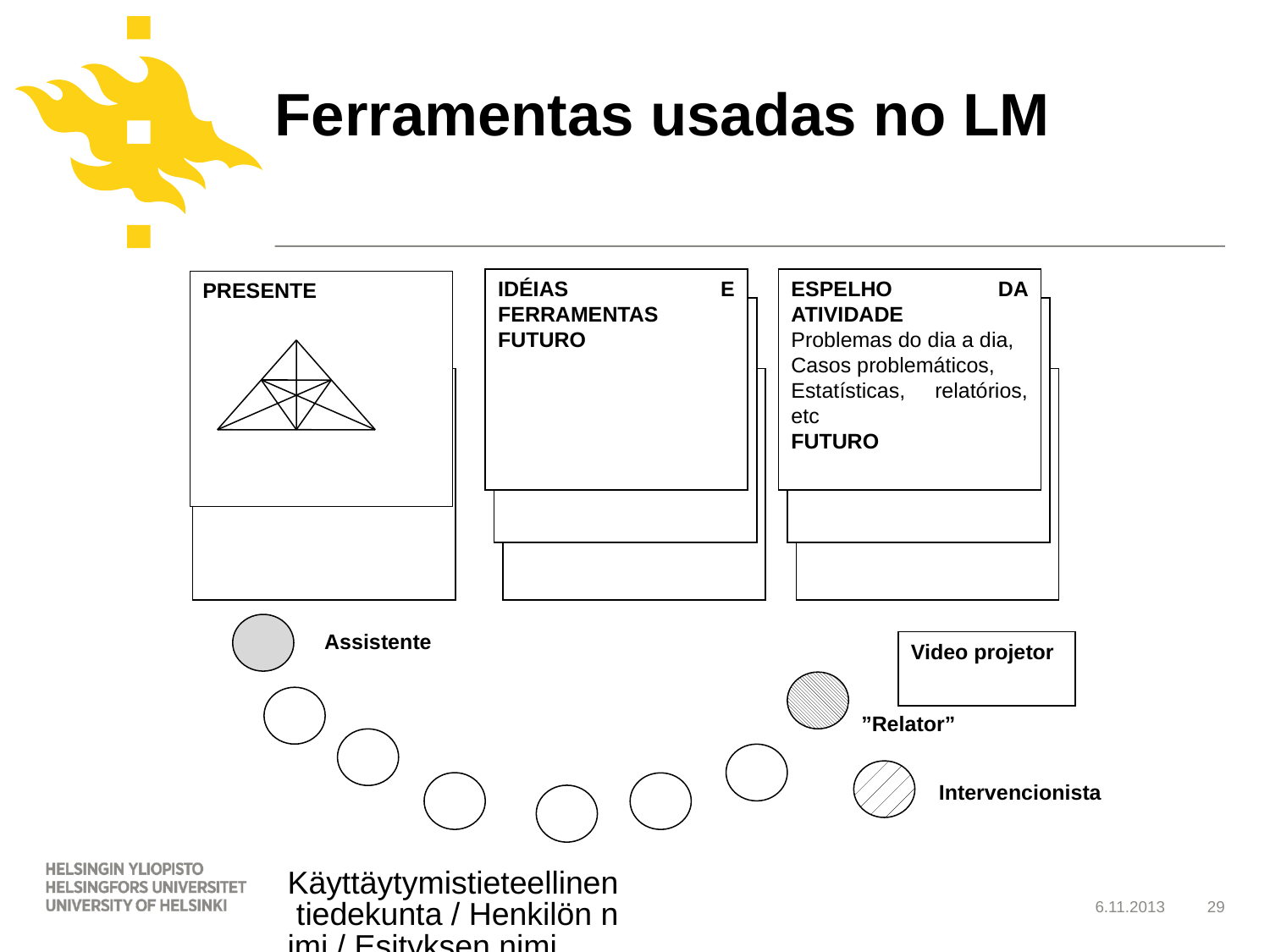

# Ferramentas usadas no LM

IDÉIAS E FERRAMENTAS
FUTURO

ESPELHO DA ATIVIDADE
Problemas do dia a dia,
Casos problemáticos,
Estatísticas, relatórios, etc
FUTURO

PRESENTE
PRESENTE
PRESENTE

PASSADO
PASSADO
PASSADO

Assistente
Video projetor

”Relator”

Intervencionista

Käyttäytymistieteellinen tiedekunta / Henkilön nimi / Esityksen nimi
6.11.2013
29